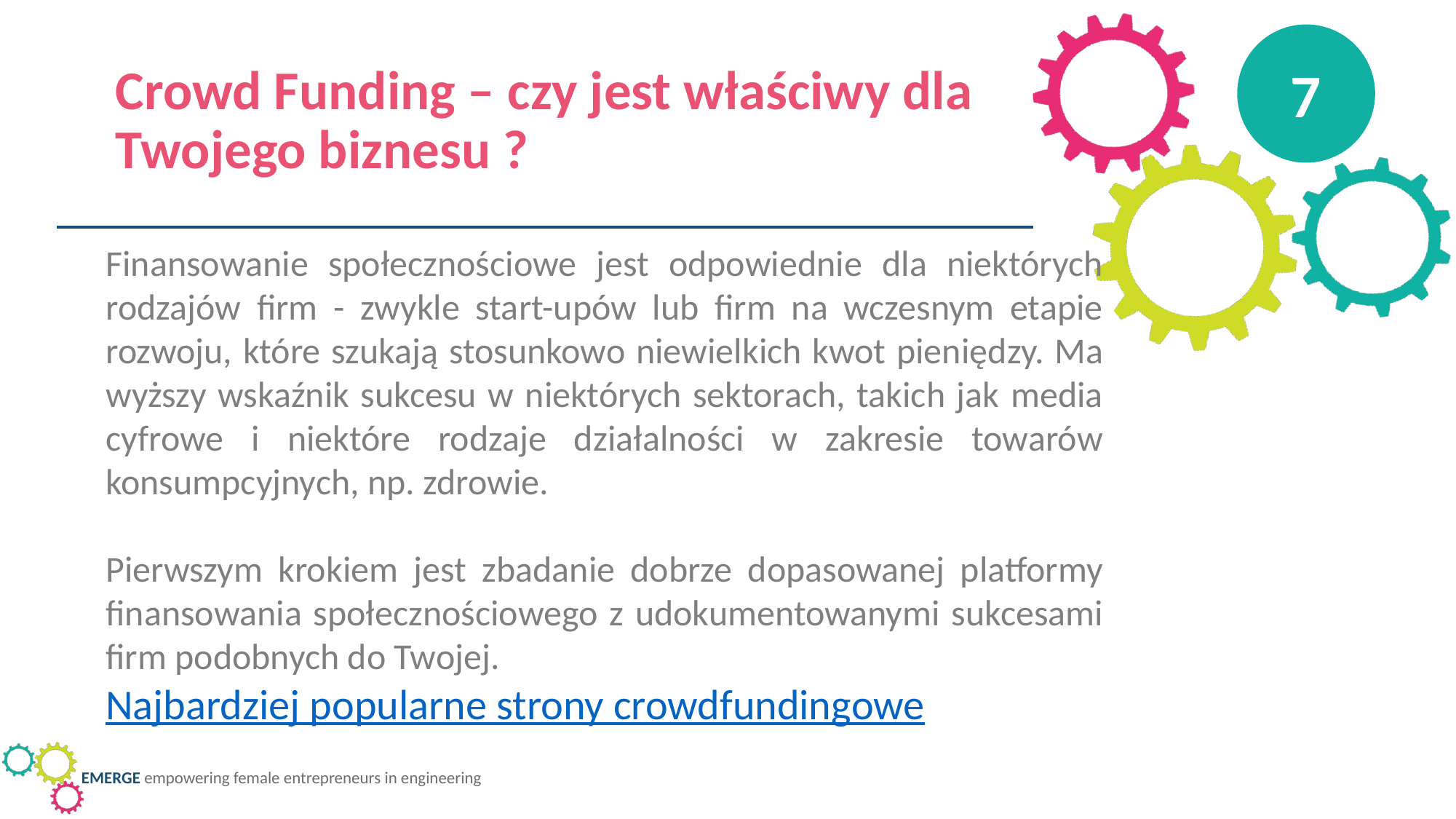

7
Crowd Funding – czy jest właściwy dla Twojego biznesu ?
Finansowanie społecznościowe jest odpowiednie dla niektórych rodzajów firm - zwykle start-upów lub firm na wczesnym etapie rozwoju, które szukają stosunkowo niewielkich kwot pieniędzy. Ma wyższy wskaźnik sukcesu w niektórych sektorach, takich jak media cyfrowe i niektóre rodzaje działalności w zakresie towarów konsumpcyjnych, np. zdrowie.

Pierwszym krokiem jest zbadanie dobrze dopasowanej platformy finansowania społecznościowego z udokumentowanymi sukcesami firm podobnych do Twojej.
Najbardziej popularne strony crowdfundingowe